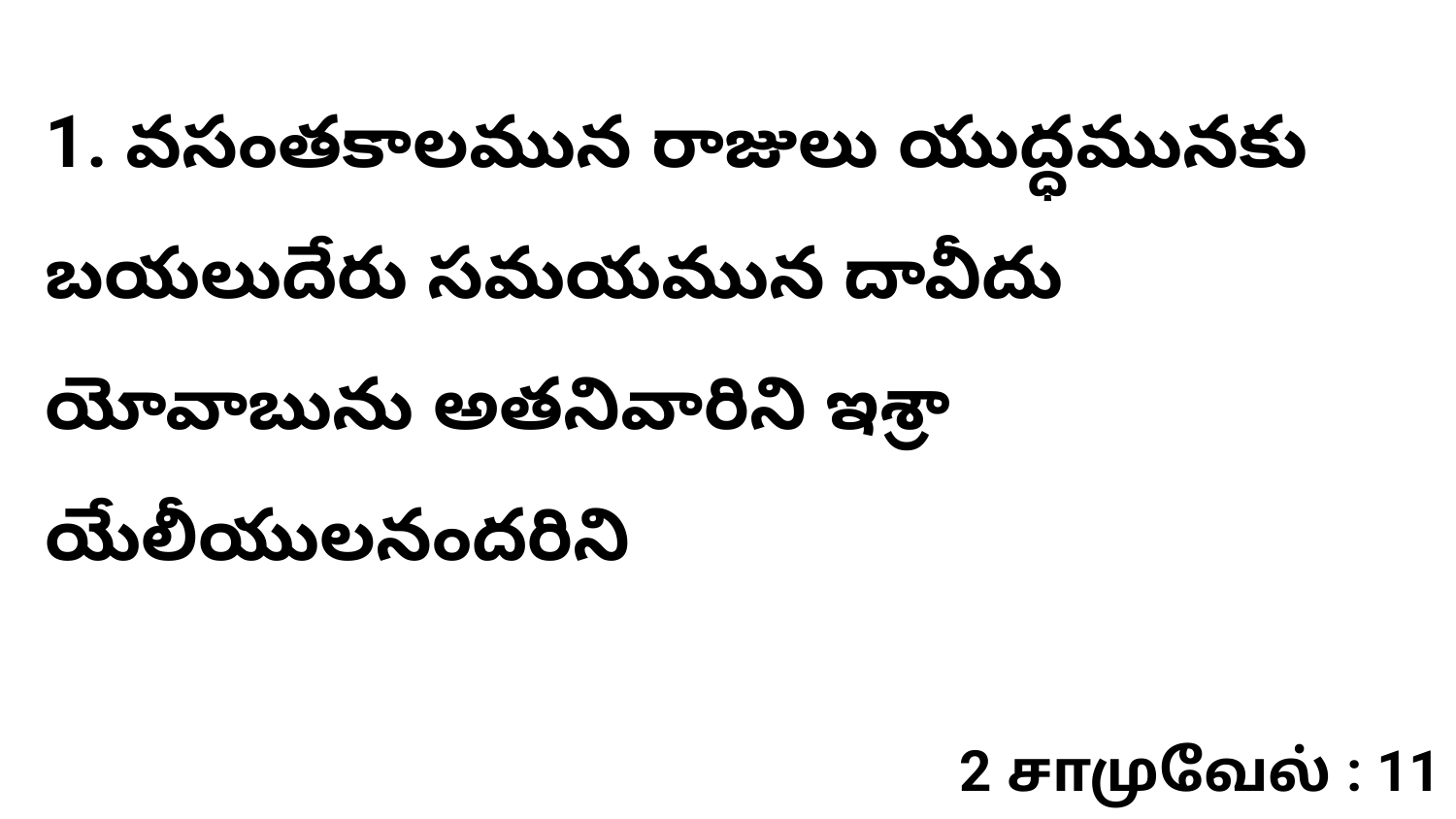

1. వసంతకాలమున రాజులు యుద్ధమునకు బయలుదేరు సమయమున దావీదు యోవాబును అతనివారిని ఇశ్రా యేలీయులనందరిని
2 சாமுவேல் : 11